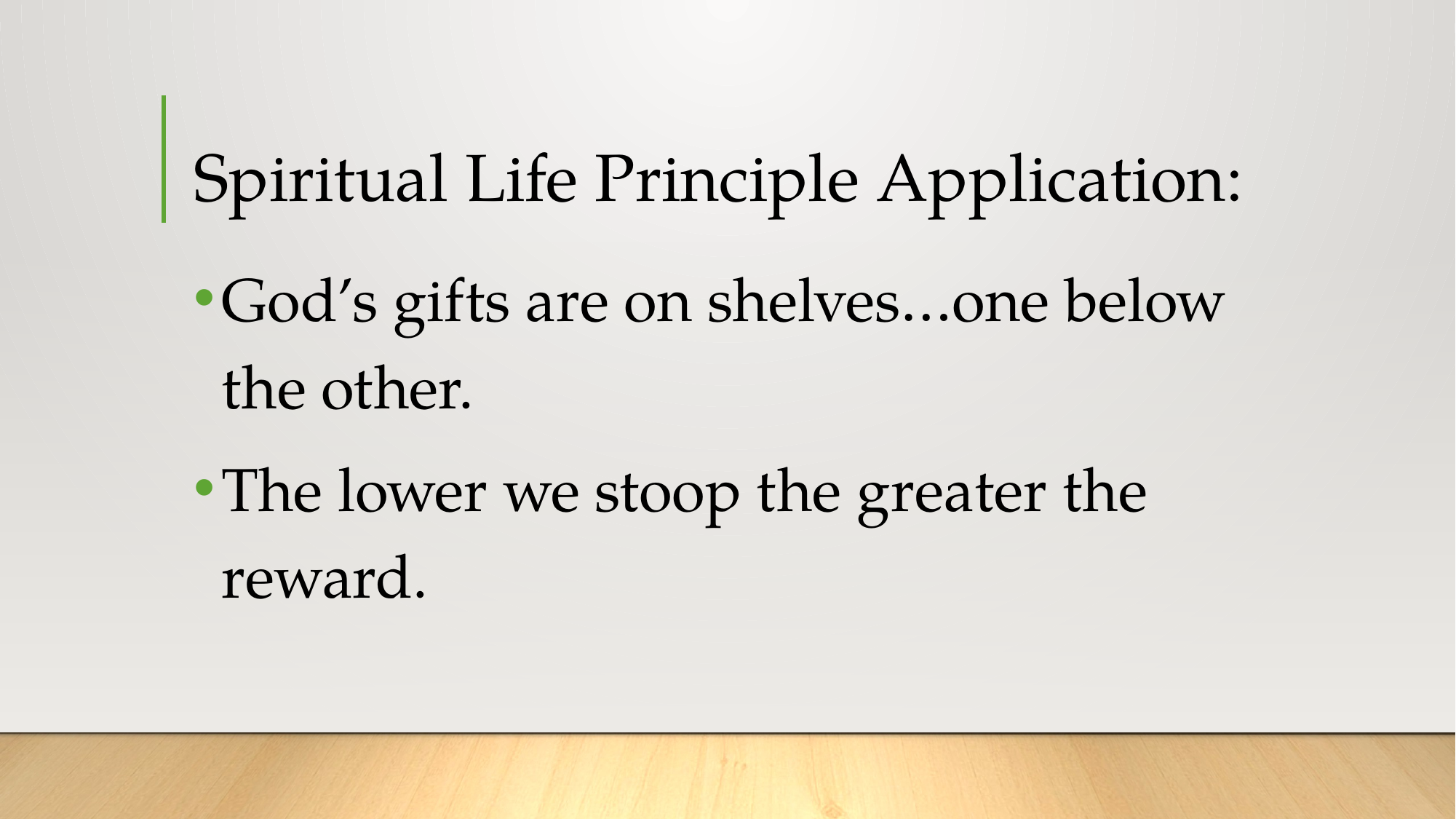

# Spiritual Life Principle Application:
God’s gifts are on shelves…one below the other.
The lower we stoop the greater the reward.